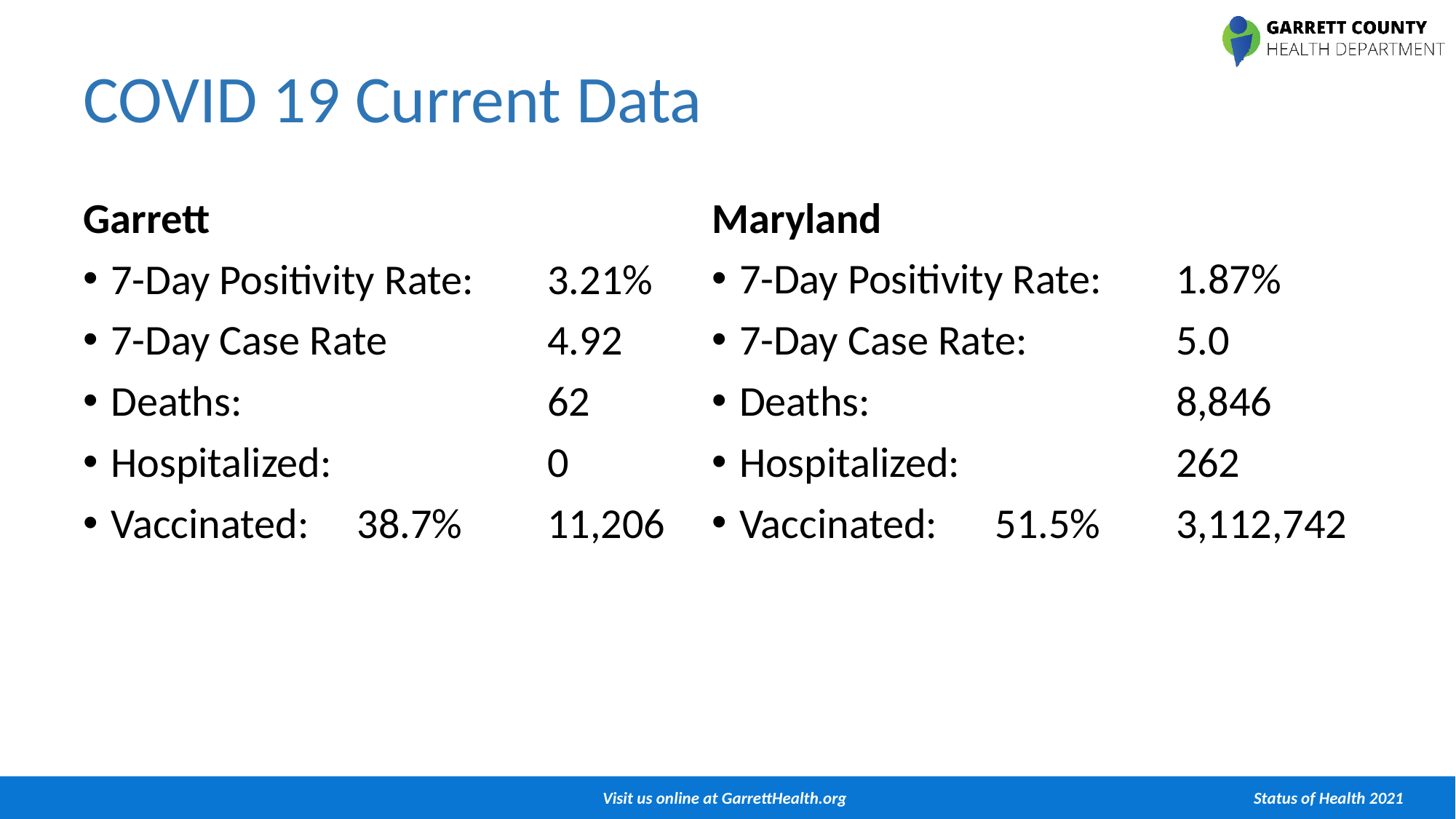

# COVID 19 Current Data
Garrett
7-Day Positivity Rate:	3.21%
7-Day Case Rate	  	4.92
Deaths:	    		62
Hospitalized: 		0
Vaccinated:     38.7%	11,206
Maryland
7-Day Positivity Rate:	1.87%
7-Day Case Rate:	      	5.0
Deaths:	           		8,846
Hospitalized: 		262
Vaccinated:      51.5%	3,112,742